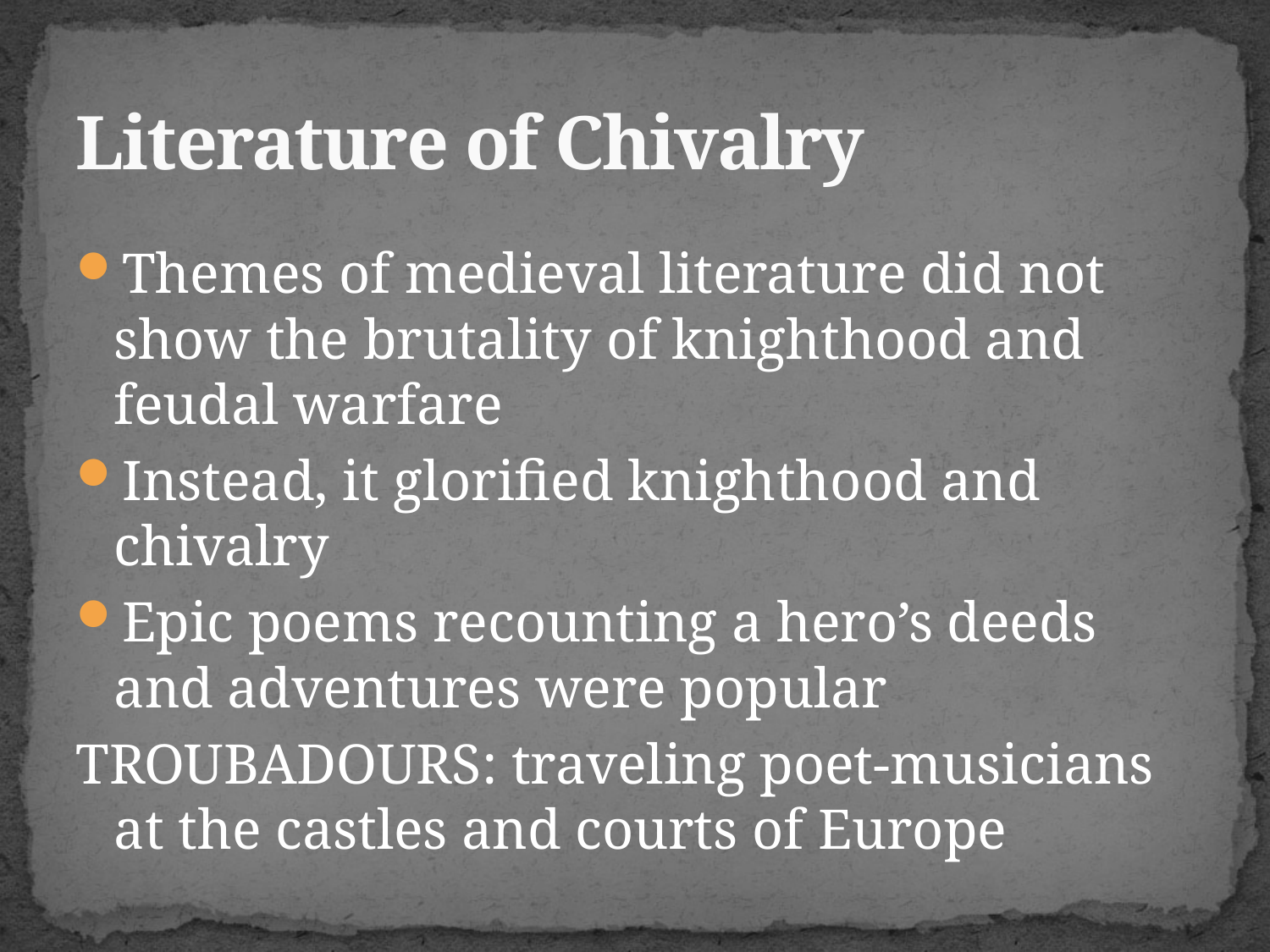

# Literature of Chivalry
Themes of medieval literature did not show the brutality of knighthood and feudal warfare
Instead, it glorified knighthood and chivalry
Epic poems recounting a hero’s deeds and adventures were popular
TROUBADOURS: traveling poet-musicians at the castles and courts of Europe